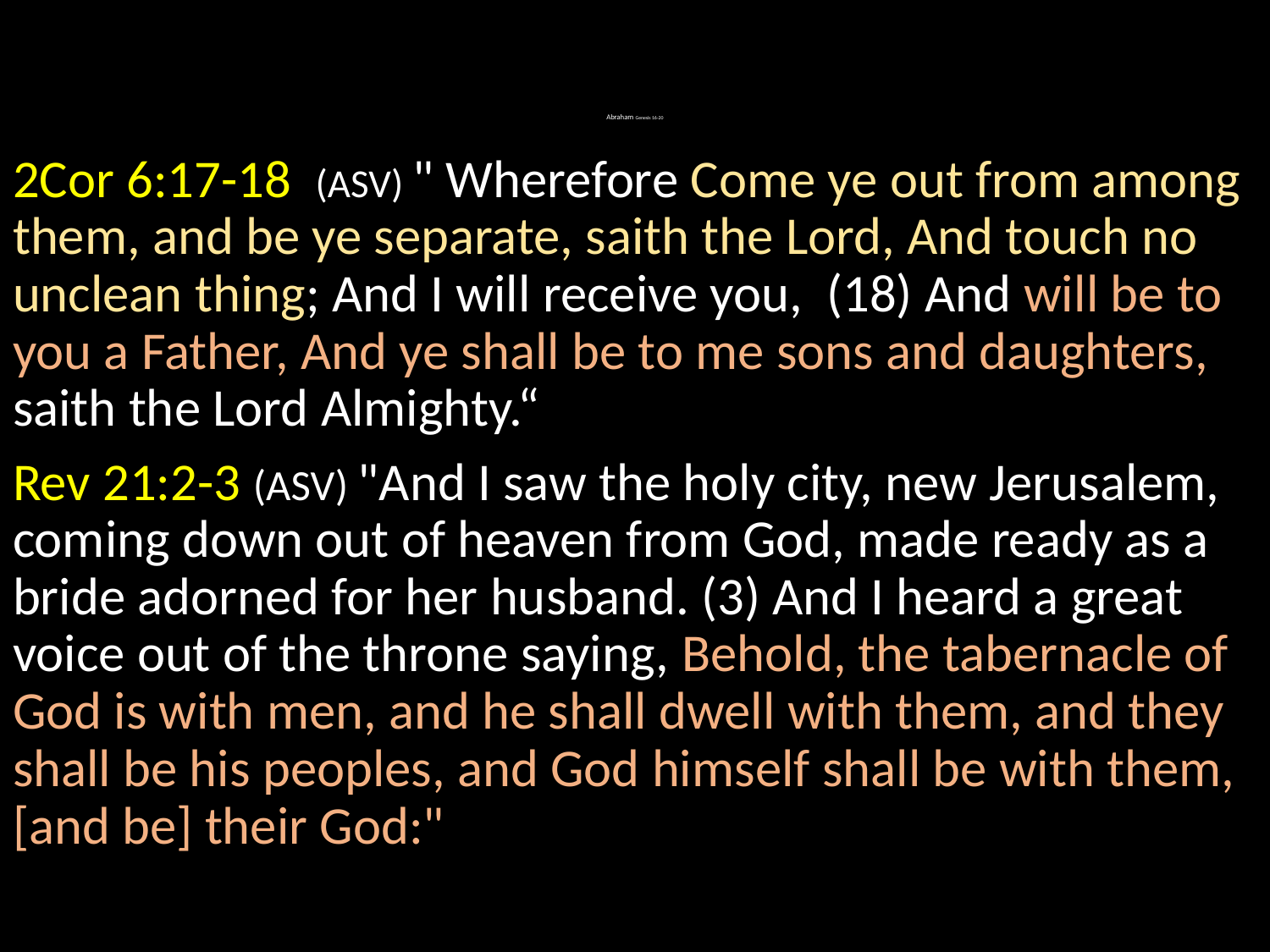

# Abraham Genesis 16-20
2Cor 6:17-18  (ASV) " Wherefore Come ye out from among them, and be ye separate, saith the Lord, And touch no unclean thing; And I will receive you,  (18) And will be to you a Father, And ye shall be to me sons and daughters, saith the Lord Almighty.“
Rev 21:2-3 (ASV) "And I saw the holy city, new Jerusalem, coming down out of heaven from God, made ready as a bride adorned for her husband. (3) And I heard a great voice out of the throne saying, Behold, the tabernacle of God is with men, and he shall dwell with them, and they shall be his peoples, and God himself shall be with them, [and be] their God:"